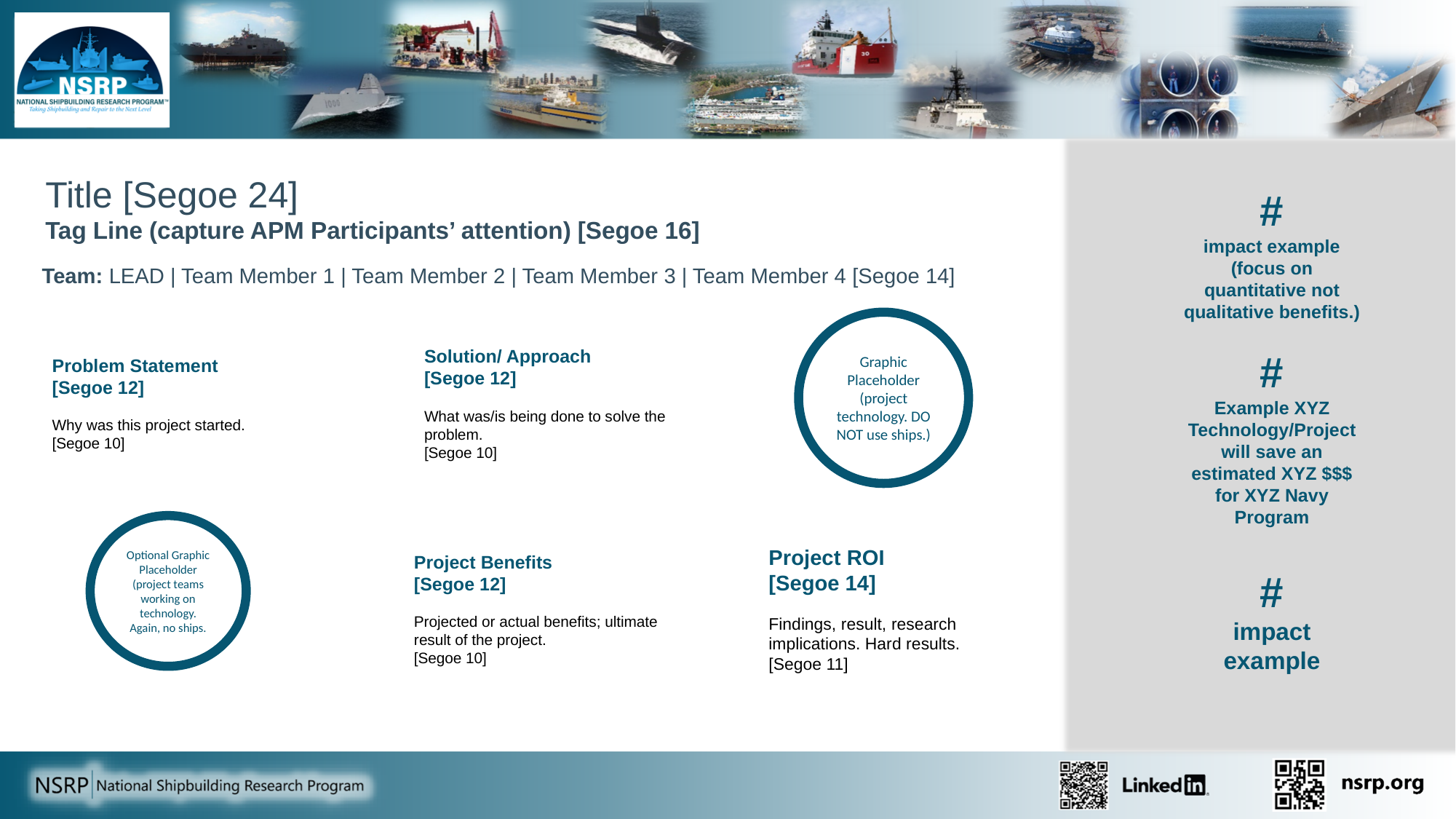

Title [Segoe 24]
Tag Line (capture APM Participants’ attention) [Segoe 16]
#
impact example (focus on quantitative not qualitative benefits.)
Team: LEAD | Team Member 1 | Team Member 2 | Team Member 3 | Team Member 4 [Segoe 14]
Graphic Placeholder (project technology. DO NOT use ships.)
Problem Statement
[Segoe 12]

Why was this project started.
[Segoe 10]
Solution/ Approach
[Segoe 12]

What was/is being done to solve the problem.
[Segoe 10]
#
Example XYZ Technology/Project will save an estimated XYZ $$$ for XYZ Navy Program
Optional Graphic Placeholder (project teams working on technology. Again, no ships.
Project Benefits
[Segoe 12]

Projected or actual benefits; ultimate result of the project.
[Segoe 10]
Project ROI
[Segoe 14]

Findings, result, research implications. Hard results.
[Segoe 11]
#
impact example